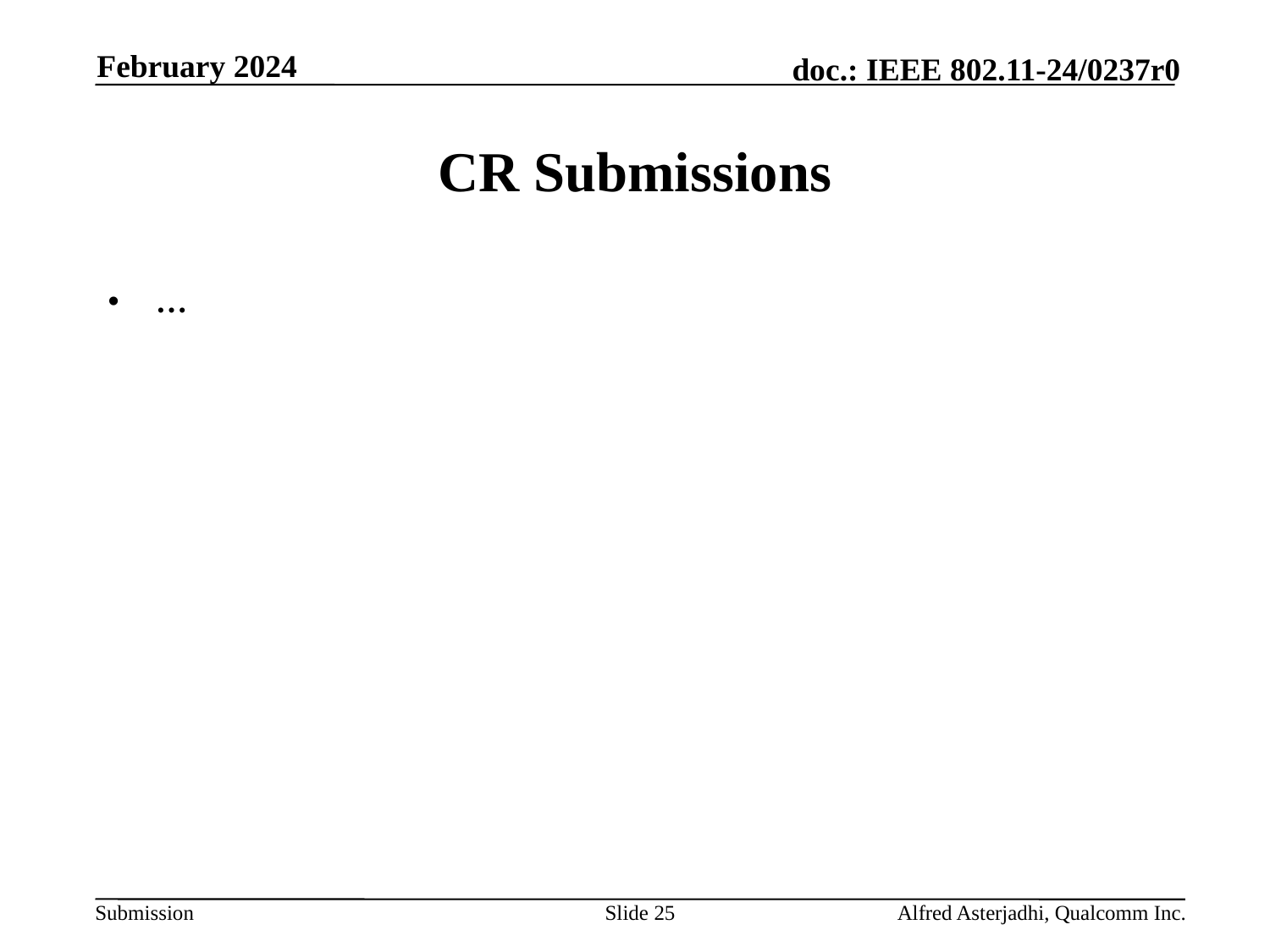

February 2024
# CR Submissions
…

Slide 25
Alfred Asterjadhi, Qualcomm Inc.